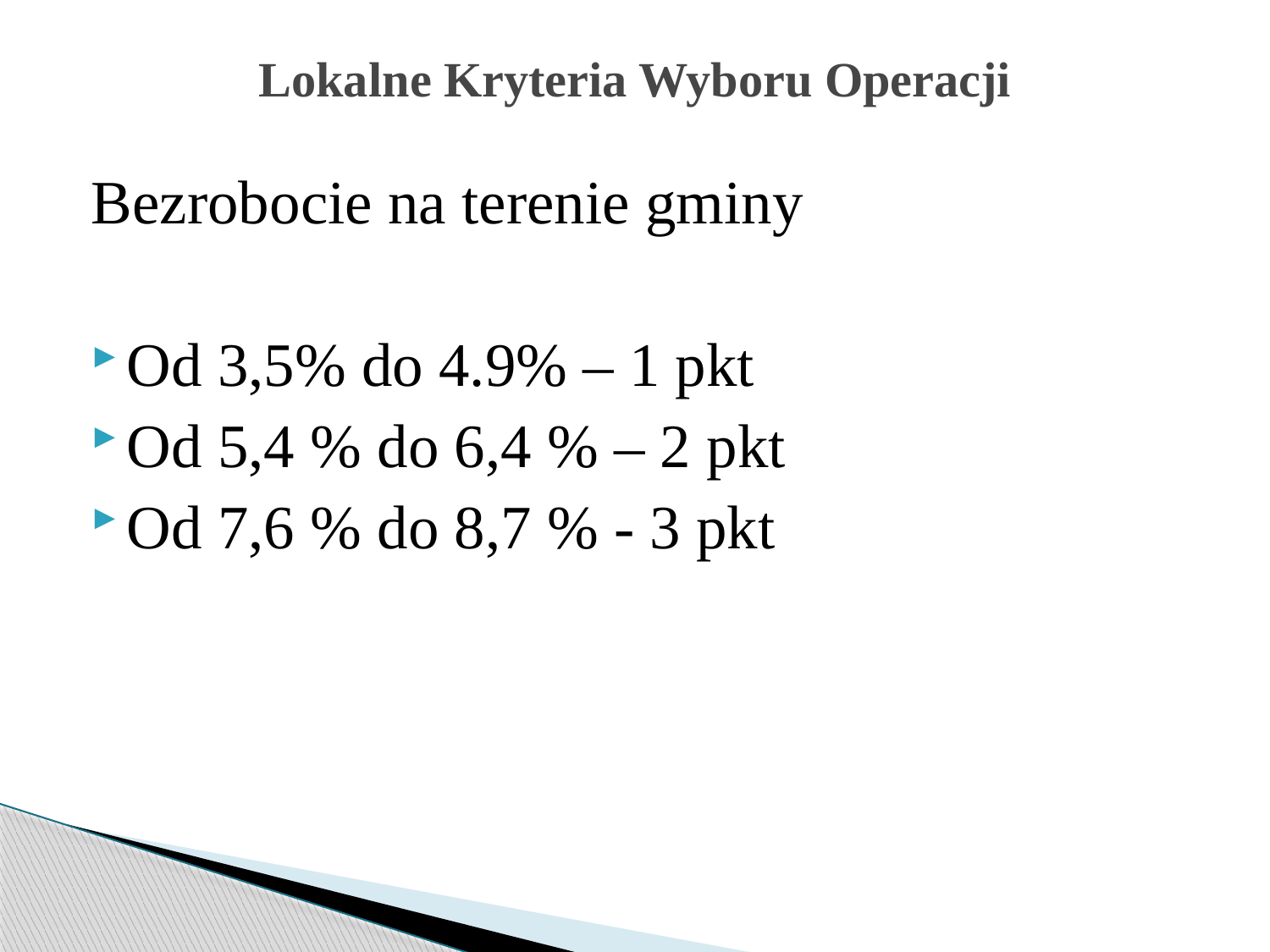

# Lokalne Kryteria Wyboru Operacji
Bezrobocie na terenie gminy

Od 3,5% do 4.9% – 1 pkt
Od 5,4 % do 6,4 % – 2 pkt
Od 7,6 % do 8,7 % - 3 pkt